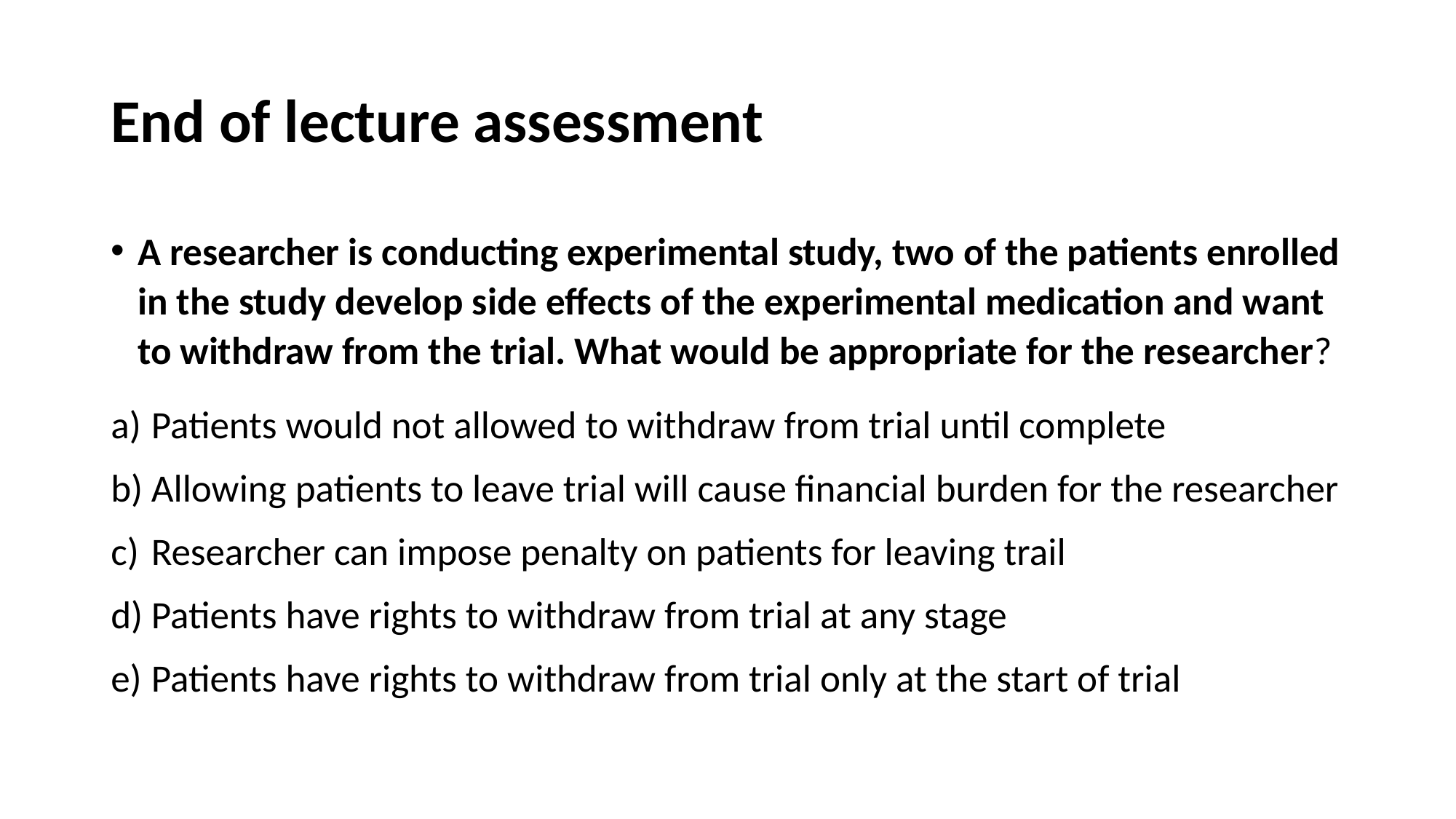

# End of lecture assessment
A researcher is conducting experimental study, two of the patients enrolled in the study develop side effects of the experimental medication and want to withdraw from the trial. What would be appropriate for the researcher?
Patients would not allowed to withdraw from trial until complete
Allowing patients to leave trial will cause financial burden for the researcher
Researcher can impose penalty on patients for leaving trail
Patients have rights to withdraw from trial at any stage
Patients have rights to withdraw from trial only at the start of trial